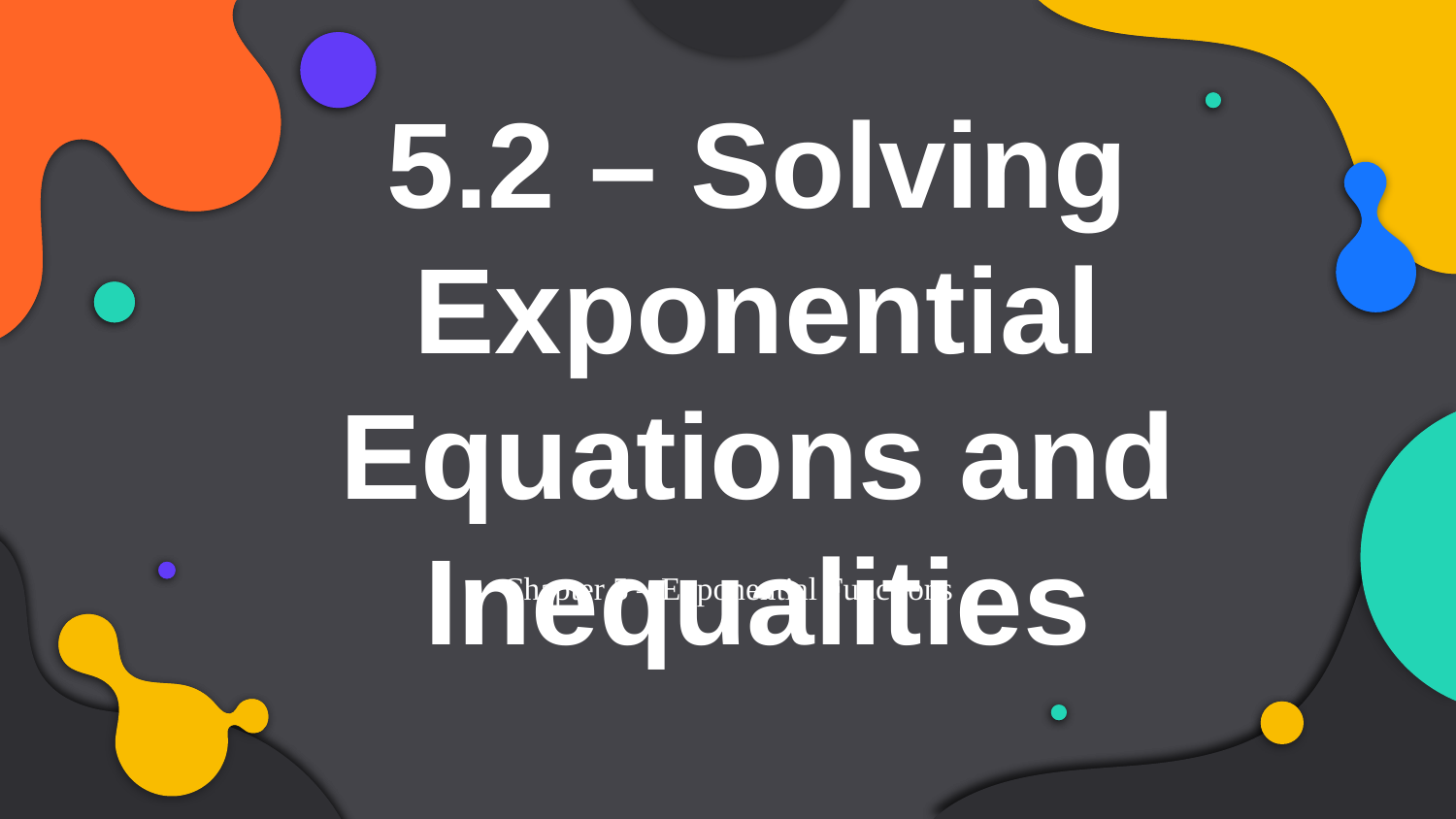

# 5.2 – Solving Exponential Equations and Inequalities

Chapter 5 – Exponential Functions